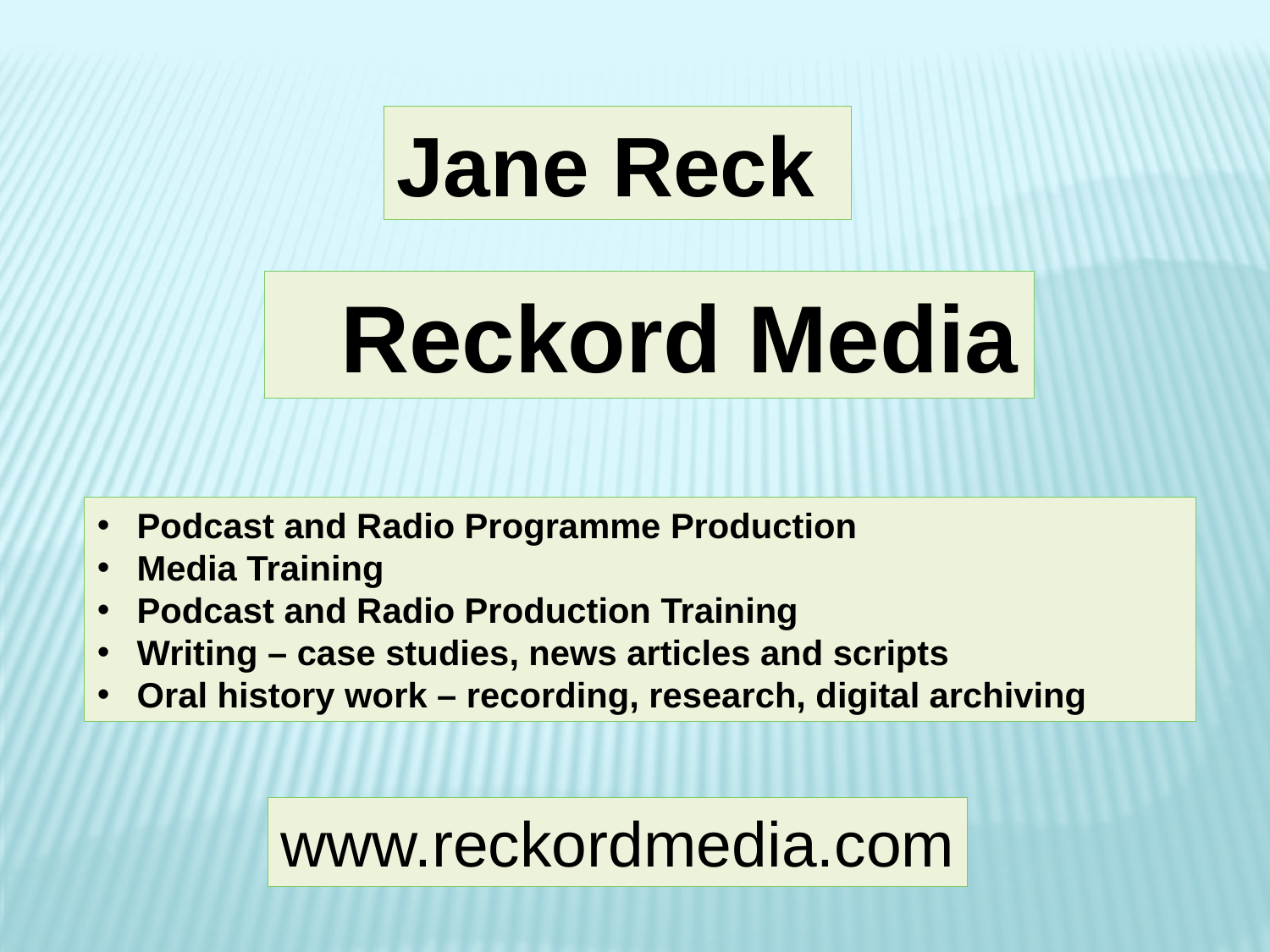

Jane Reck
Reckord Media
Podcast and Radio Programme Production
Media Training
Podcast and Radio Production Training
Writing – case studies, news articles and scripts
Oral history work – recording, research, digital archiving
www.reckordmedia.com